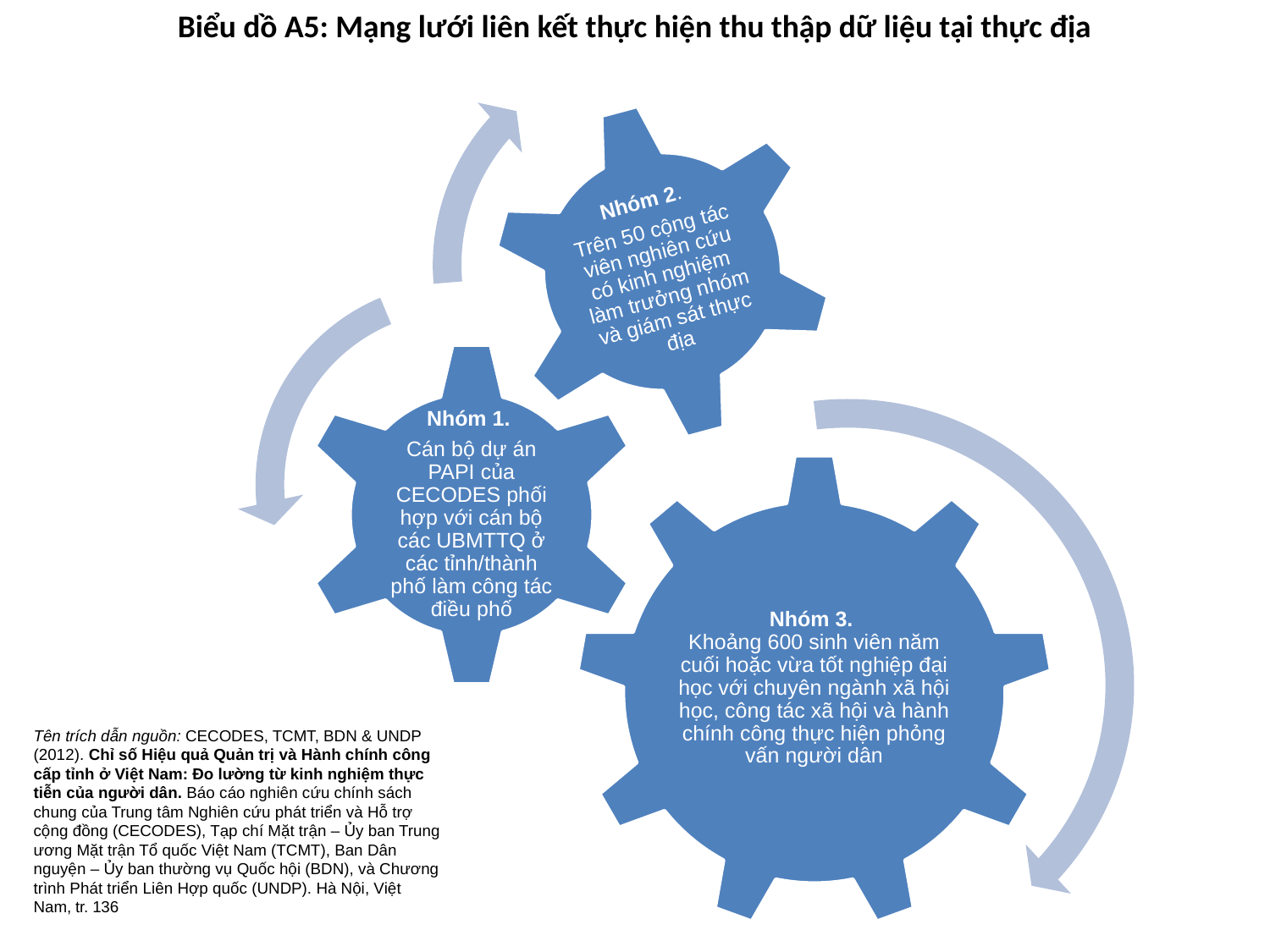

Biểu dồ A5: Mạng lưới liên kết thực hiện thu thập dữ liệu tại thực địa
Nhóm 3.
Khoảng 600 sinh viên năm cuối hoặc vừa tốt nghiệp đại học với chuyên ngành xã hội học, công tác xã hội và hành chính công thực hiện phỏng vấn người dân
Nhóm 1.
Cán bộ dự án PAPI của CECODES phối hợp với cán bộ các UBMTTQ ở các tỉnh/thành phố làm công tác điều phố
Nhóm 2.
Trên 50 cộng tác viên nghiên cứu có kinh nghiệm  làm trưởng nhóm và giám sát thực địa
Tên trích dẫn nguồn: CECODES, TCMT, BDN & UNDP (2012). Chỉ số Hiệu quả Quản trị và Hành chính công cấp tỉnh ở Việt Nam: Đo lường từ kinh nghiệm thực tiễn của người dân. Báo cáo nghiên cứu chính sách chung của Trung tâm Nghiên cứu phát triển và Hỗ trợ cộng đồng (CECODES), Tạp chí Mặt trận – Ủy ban Trung ương Mặt trận Tổ quốc Việt Nam (TCMT), Ban Dân nguyện – Ủy ban thường vụ Quốc hội (BDN), và Chương trình Phát triển Liên Hợp quốc (UNDP). Hà Nội, Việt Nam, tr. 136